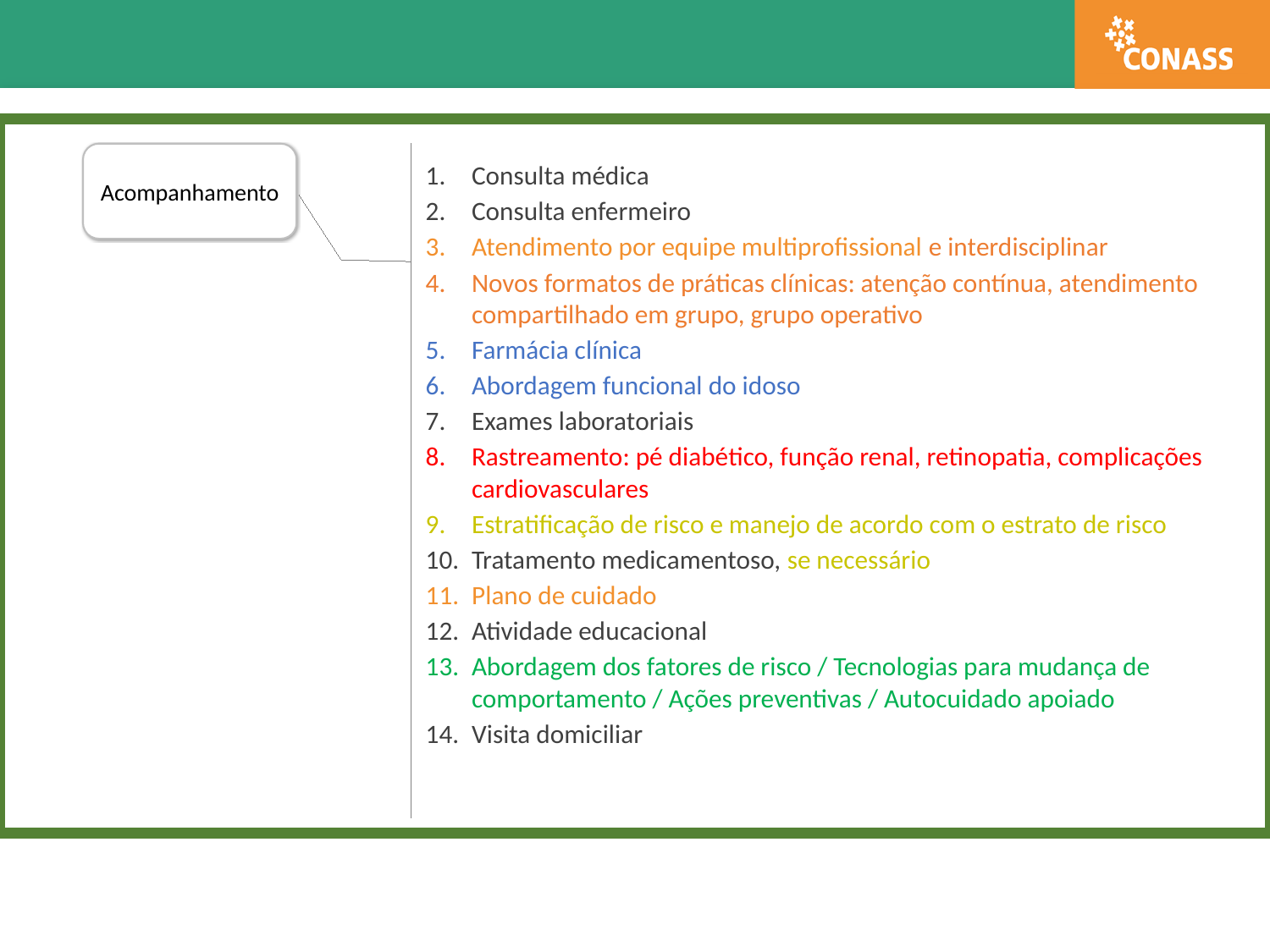

Consulta médica
Consulta enfermeiro
Consulta por equipe multidisciplinar
Farmácia clínica
Abordagem funcional do idoso
Estratificação de risco e manejo de acordo com o estrato de risco
Avaliação de estabilidade e instabilidade clínica
Exames laboratoriais
Rastreamento: pé diabético, função renal, retinopatia, complicações cardiovasculares
Tratamento medicamentoso
Plano de cuidado
Atividade educacional
Abordagem dos fatores de risco / Ações preventivas / Autocuidado apoiado
Visita domiciliar
Visita domiciliar com foco monitoramento do plano de cuidado
Acompanhamento
Consulta médica
Consulta enfermeiro
Atendimento por equipe multiprofissional e interdisciplinar
Novos formatos de práticas clínicas: atenção contínua, atendimento compartilhado em grupo, grupo operativo
Farmácia clínica
Abordagem funcional do idoso
Exames laboratoriais
Rastreamento: pé diabético, função renal, retinopatia, complicações cardiovasculares
Estratificação de risco e manejo de acordo com o estrato de risco
Tratamento medicamentoso, se necessário
Plano de cuidado
Atividade educacional
Abordagem dos fatores de risco / Tecnologias para mudança de comportamento / Ações preventivas / Autocuidado apoiado
Visita domiciliar